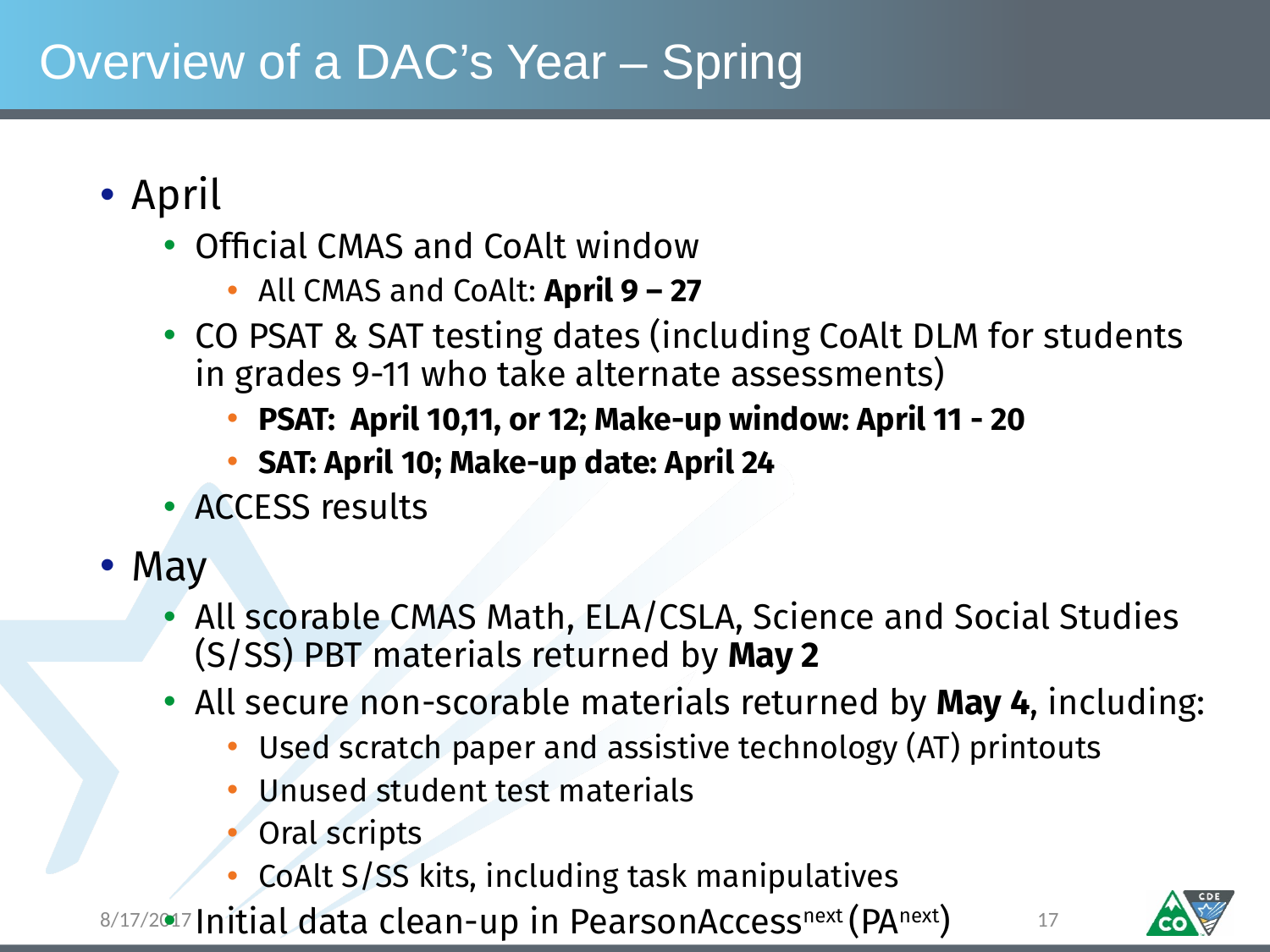

# Overview of a DAC’s Year – Spring
April
Official CMAS and CoAlt window
All CMAS and CoAlt: April 9 – 27
CO PSAT & SAT testing dates (including CoAlt DLM for students in grades 9-11 who take alternate assessments)
PSAT:  April 10,11, or 12; Make-up window: April 11 - 20
SAT: April 10; Make-up date: April 24
ACCESS results
May
All scorable CMAS Math, ELA/CSLA, Science and Social Studies (S/SS) PBT materials returned by May 2
All secure non-scorable materials returned by May 4, including:
Used scratch paper and assistive technology (AT) printouts
Unused student test materials
Oral scripts
CoAlt S/SS kits, including task manipulatives
Initial data clean-up in PearsonAccessnext (PAnext)